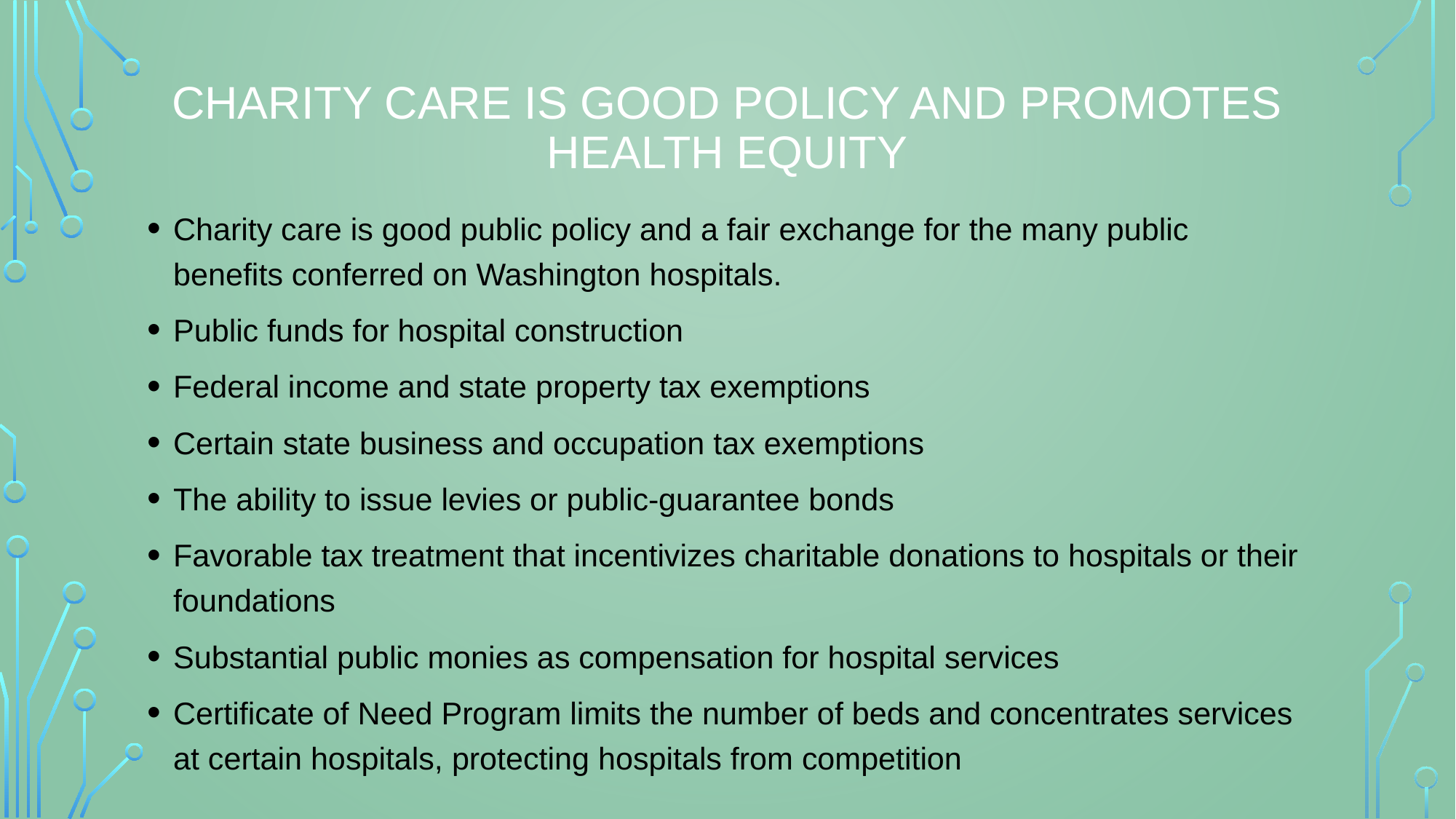

# Charity care is good policy and promotes health equity
Charity care is good public policy and a fair exchange for the many public benefits conferred on Washington hospitals.
Public funds for hospital construction
Federal income and state property tax exemptions
Certain state business and occupation tax exemptions
The ability to issue levies or public-guarantee bonds
Favorable tax treatment that incentivizes charitable donations to hospitals or their foundations
Substantial public monies as compensation for hospital services
Certificate of Need Program limits the number of beds and concentrates services at certain hospitals, protecting hospitals from competition